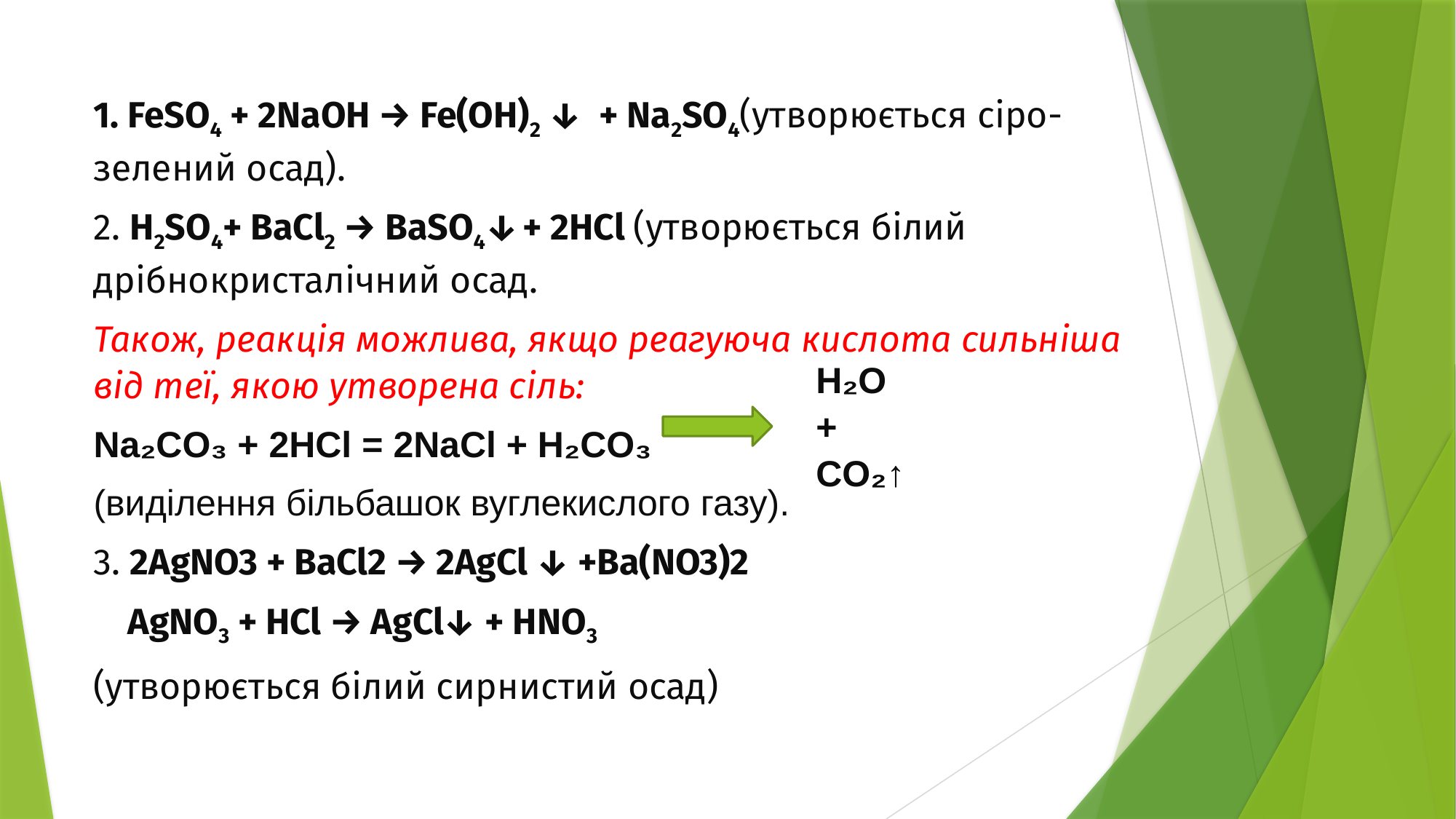

1. FeSO4 + 2NaOH → Fe(OH)2 ↓  + Na2SO4(утворюється сіро-зелений осад).
2. H2SO4+ BaCl2 → BaSO4↓ + 2HCl (утворюється білий дрібнокристалічний осад.
Також, реакція можлива, якщо реагуюча кислота сильніша від теї, якою утворена сіль:
Na₂CO₃ + 2HCl = 2NaCl + H₂CO₃
(виділення більбашок вуглекислого газу).
3. 2AgNO3 + BaCl2 → 2AgCl ↓ +Ba(NO3)2
    AgNO3 + HCl → AgCl↓ + HNO3
(утворюється білий сирнистий осад)

H₂O + CO₂↑